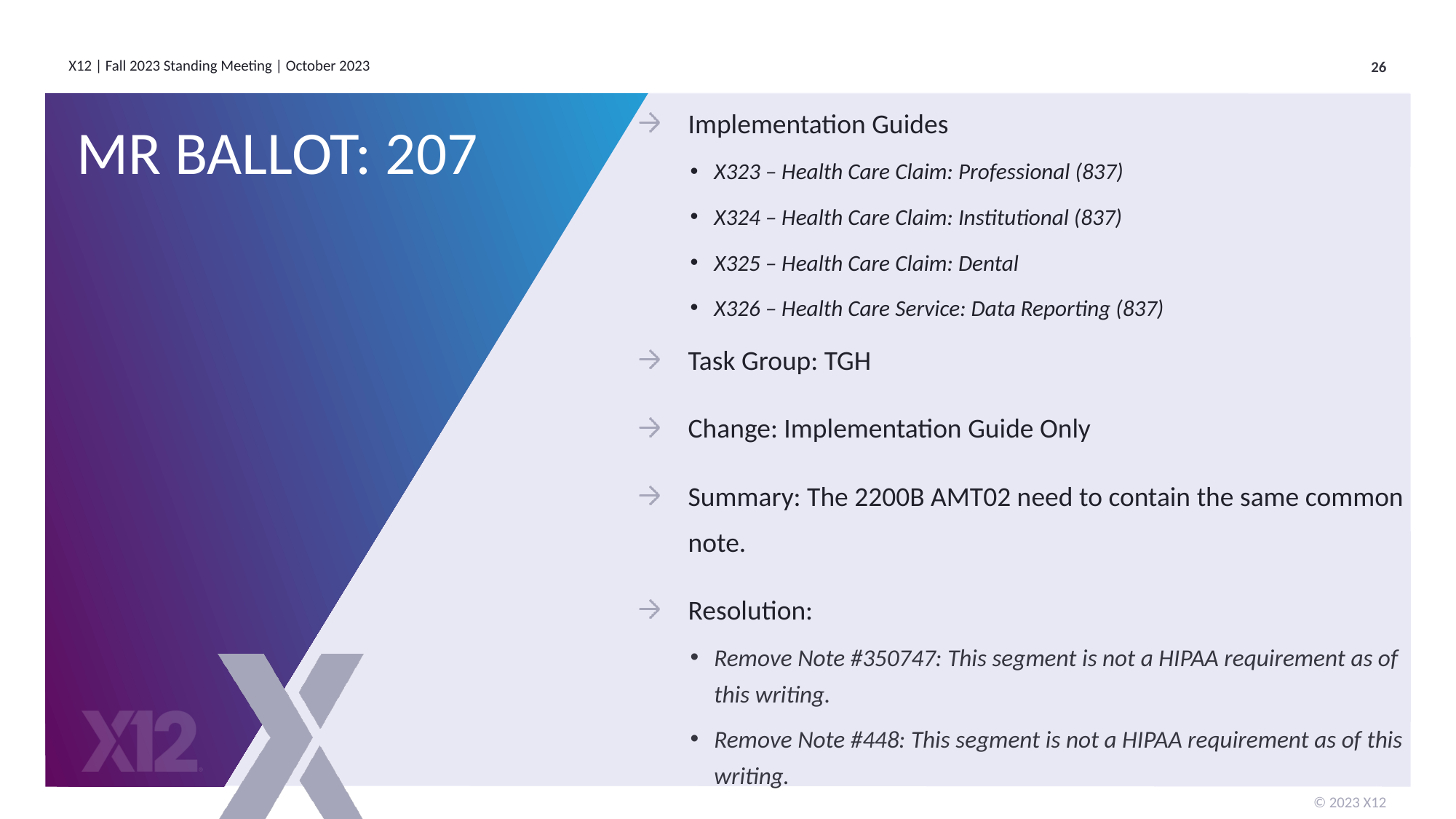

Implementation Guides
X323 – Health Care Claim: Professional (837)
X324 – Health Care Claim: Institutional (837)
X325 – Health Care Claim: Dental
X326 – Health Care Service: Data Reporting (837)
Task Group: TGH
Change: Implementation Guide Only
Summary: The 2200B AMT02 need to contain the same common note.
Resolution:
Remove Note #350747: This segment is not a HIPAA requirement as of this writing.
Remove Note #448: This segment is not a HIPAA requirement as of this writing.

# MR Ballot: 207